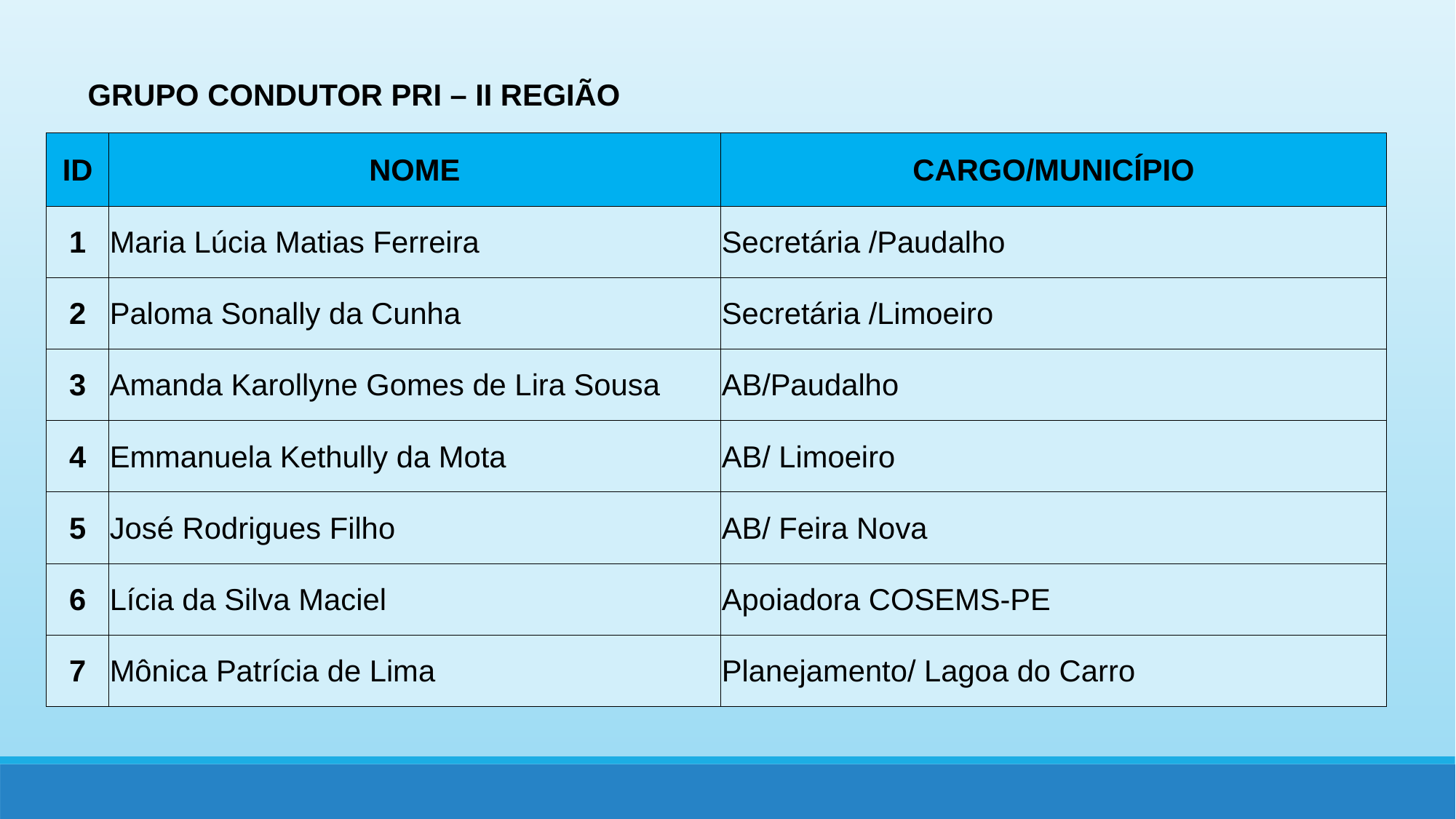

GRUPO CONDUTOR PRI – II REGIÃO
| ID | NOME | CARGO/MUNICÍPIO |
| --- | --- | --- |
| 1 | Maria Lúcia Matias Ferreira | Secretária /Paudalho |
| 2 | Paloma Sonally da Cunha | Secretária /Limoeiro |
| 3 | Amanda Karollyne Gomes de Lira Sousa | AB/Paudalho |
| 4 | Emmanuela Kethully da Mota | AB/ Limoeiro |
| 5 | José Rodrigues Filho | AB/ Feira Nova |
| 6 | Lícia da Silva Maciel | Apoiadora COSEMS-PE |
| 7 | Mônica Patrícia de Lima | Planejamento/ Lagoa do Carro |